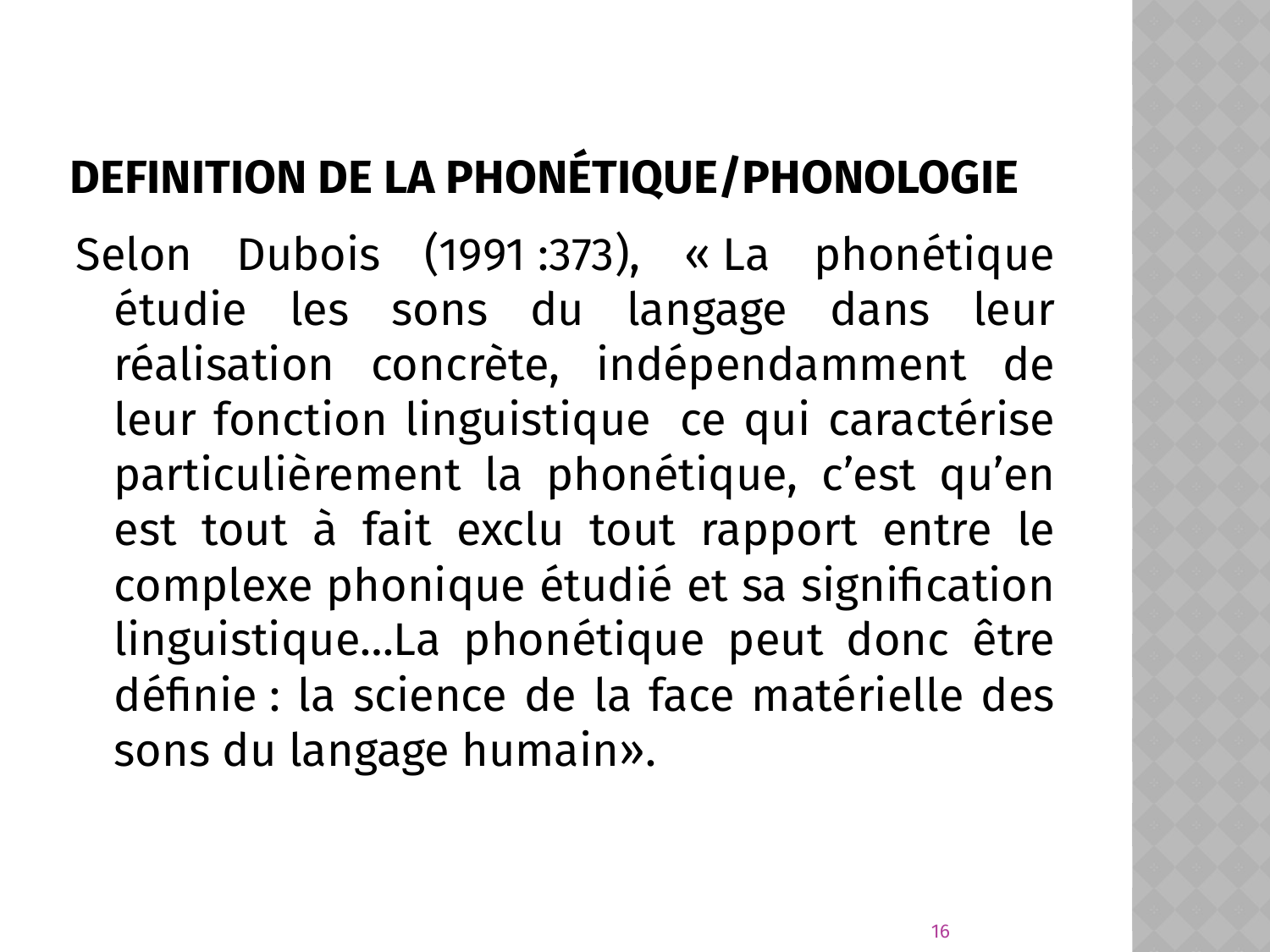

# Definition de la phonétique/phonologie
Selon Dubois (1991 :373), « La phonétique étudie les sons du langage dans leur réalisation concrète, indépendamment de leur fonction linguistique  ce qui caractérise particulièrement la phonétique, c’est qu’en est tout à fait exclu tout rapport entre le complexe phonique étudié et sa signification linguistique…La phonétique peut donc être définie : la science de la face matérielle des sons du langage humain».

16